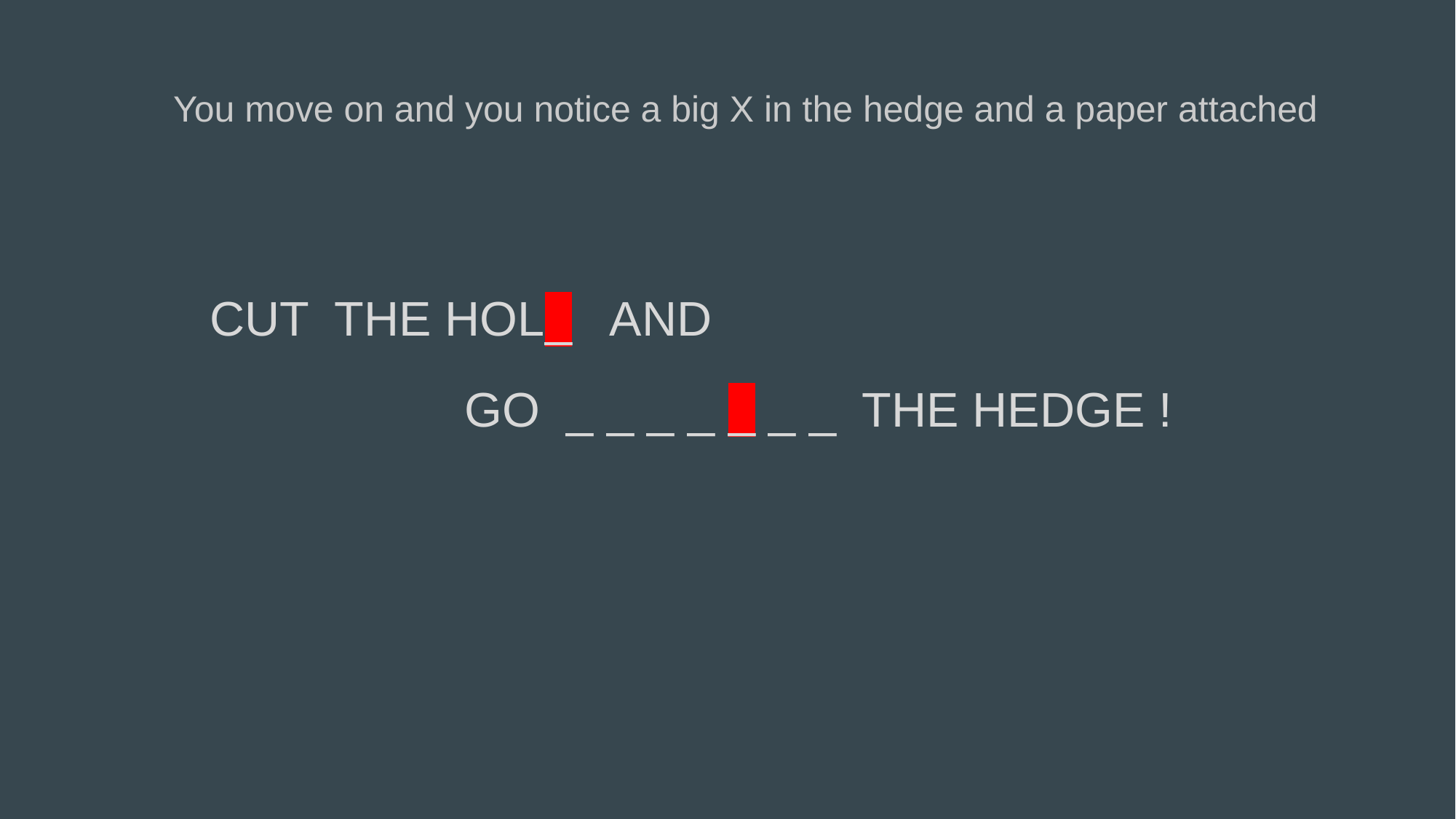

# You move on and you notice a big X in the hedge and a paper attached

CUT  THE HOL_   AND
			GO  _ _ _ _ _ _ _  THE HEDGE !